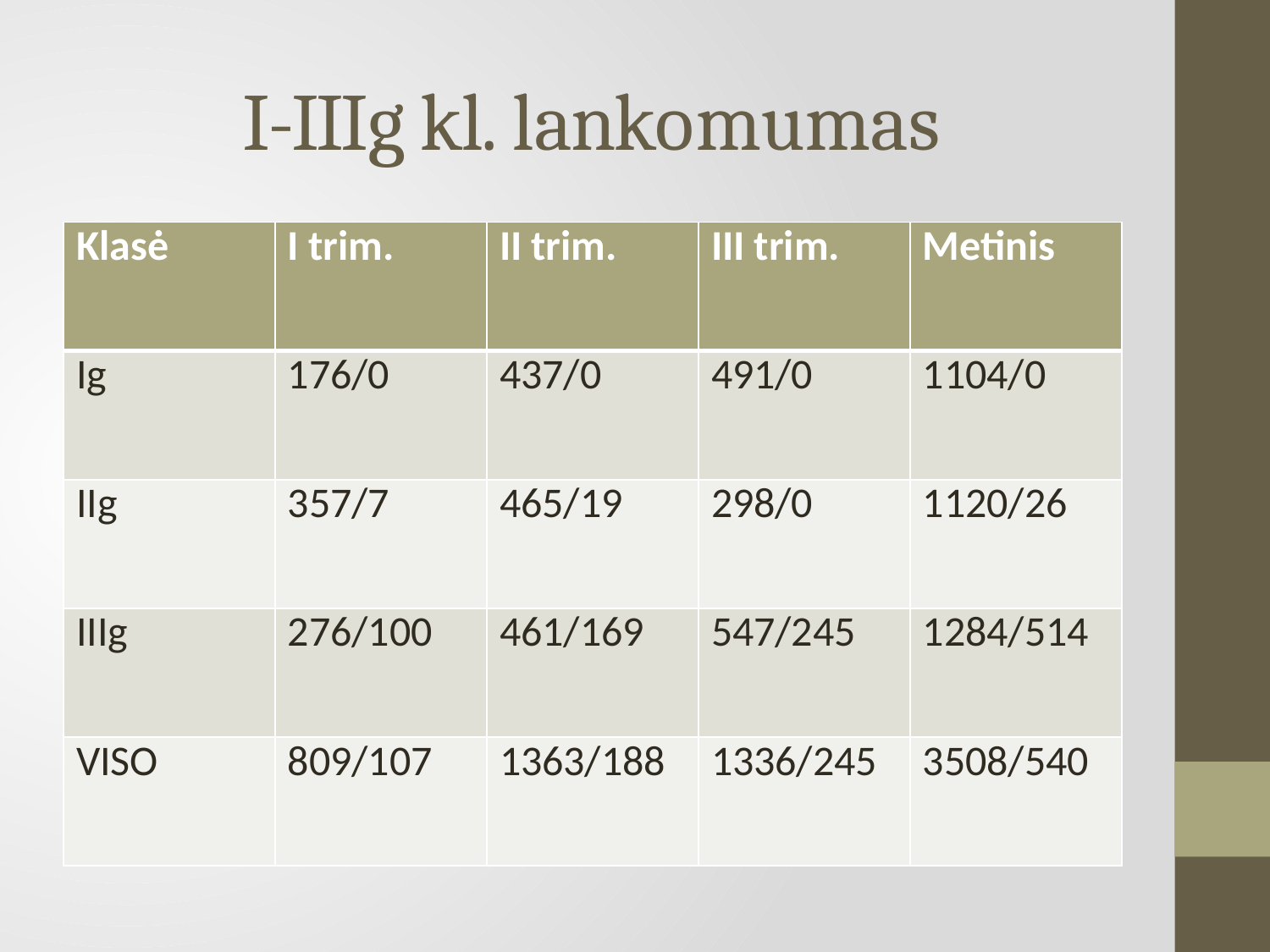

# I-IIIg kl. lankomumas
| Klasė | I trim. | II trim. | III trim. | Metinis |
| --- | --- | --- | --- | --- |
| Ig | 176/0 | 437/0 | 491/0 | 1104/0 |
| IIg | 357/7 | 465/19 | 298/0 | 1120/26 |
| IIIg | 276/100 | 461/169 | 547/245 | 1284/514 |
| VISO | 809/107 | 1363/188 | 1336/245 | 3508/540 |